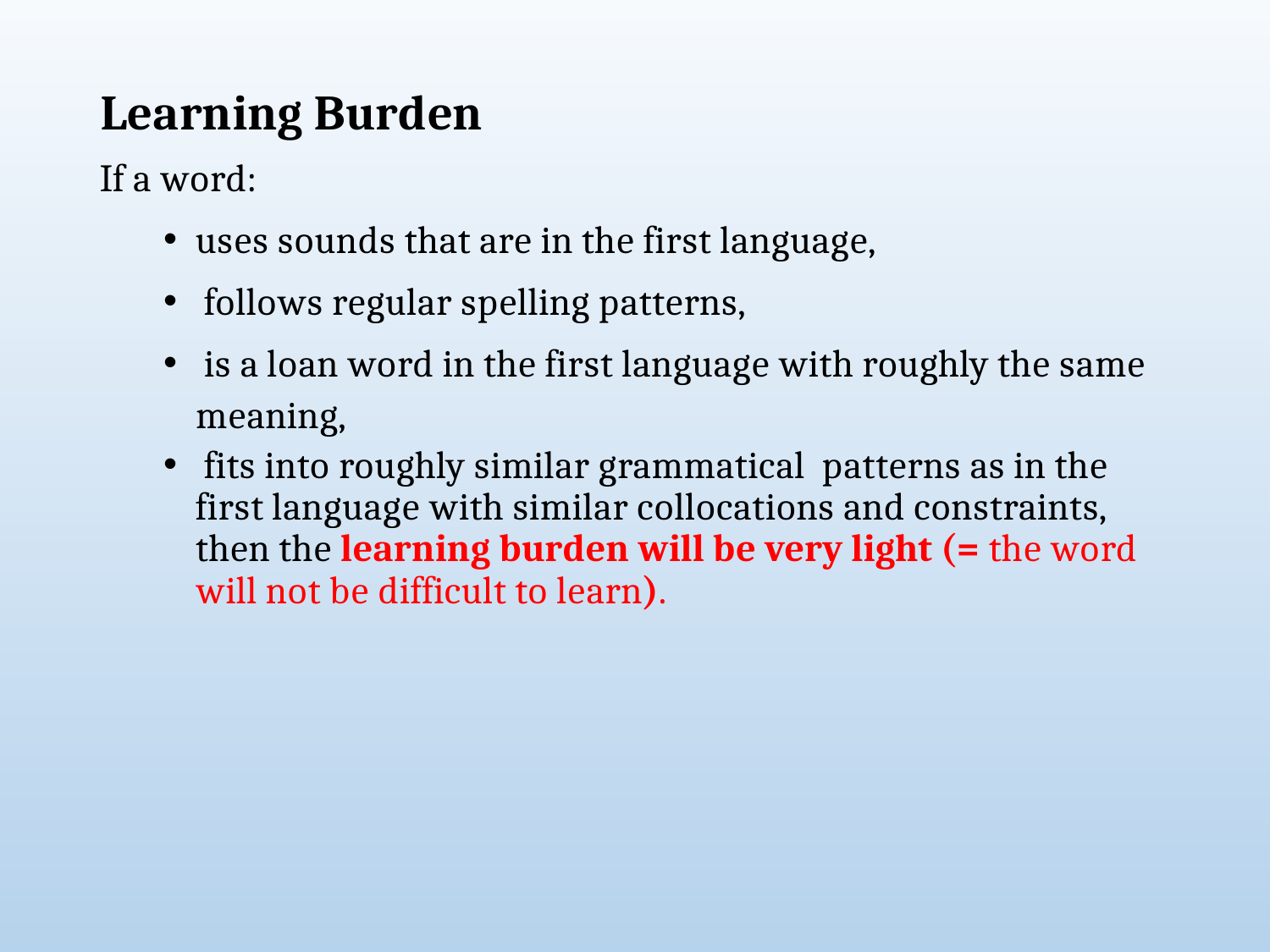

Learning Burden
If a word:
uses sounds that are in the first language,
 follows regular spelling patterns,
 is a loan word in the first language with roughly the same meaning,
 fits into roughly similar grammatical  patterns as in the first language with similar collocations and constraints, then the learning burden will be very light (= the word will not be difficult to learn).